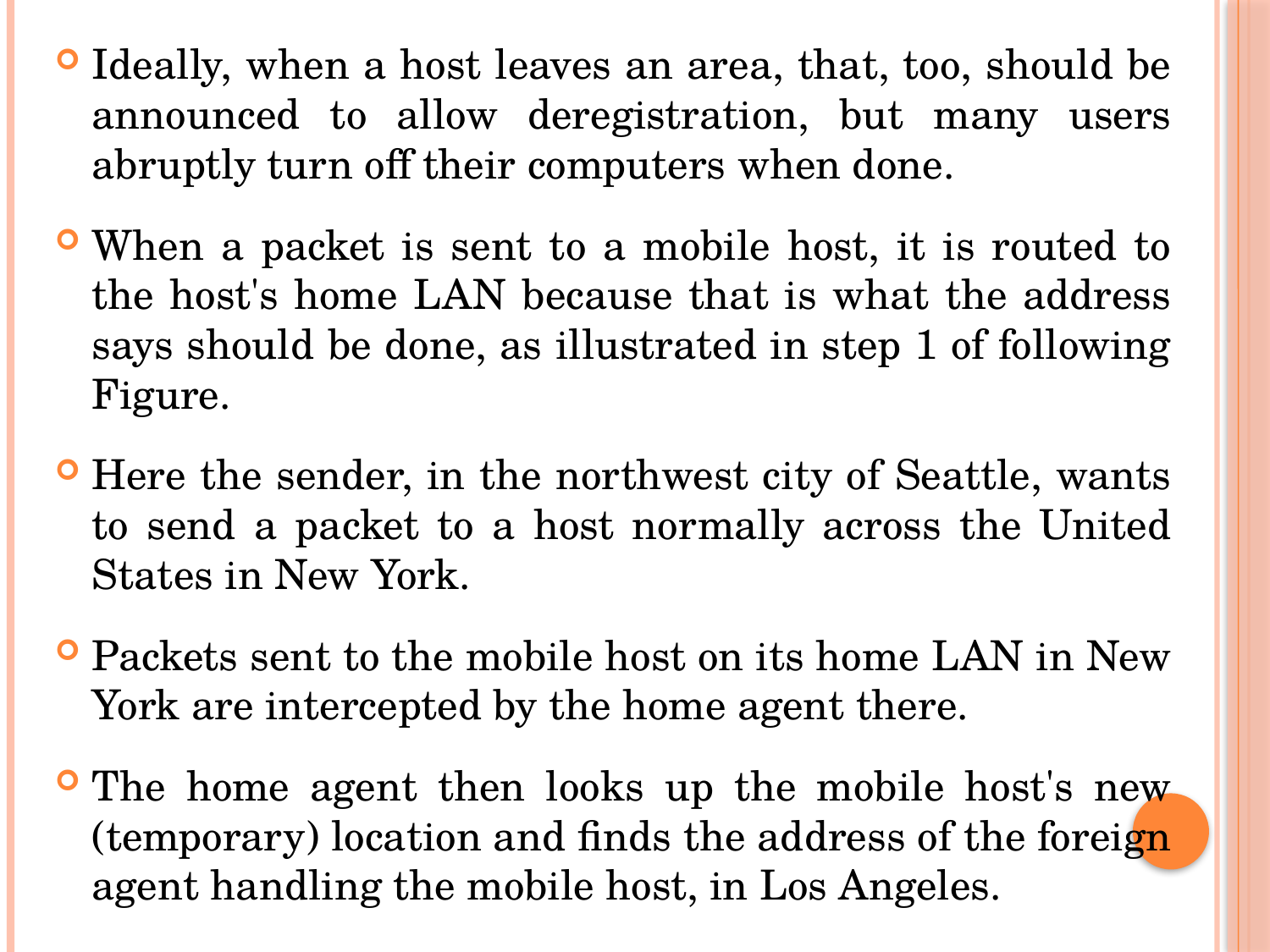

Ideally, when a host leaves an area, that, too, should be announced to allow deregistration, but many users abruptly turn off their computers when done.
When a packet is sent to a mobile host, it is routed to the host's home LAN because that is what the address says should be done, as illustrated in step 1 of following Figure.
Here the sender, in the northwest city of Seattle, wants to send a packet to a host normally across the United States in New York.
Packets sent to the mobile host on its home LAN in New York are intercepted by the home agent there.
The home agent then looks up the mobile host's new (temporary) location and finds the address of the foreign agent handling the mobile host, in Los Angeles.